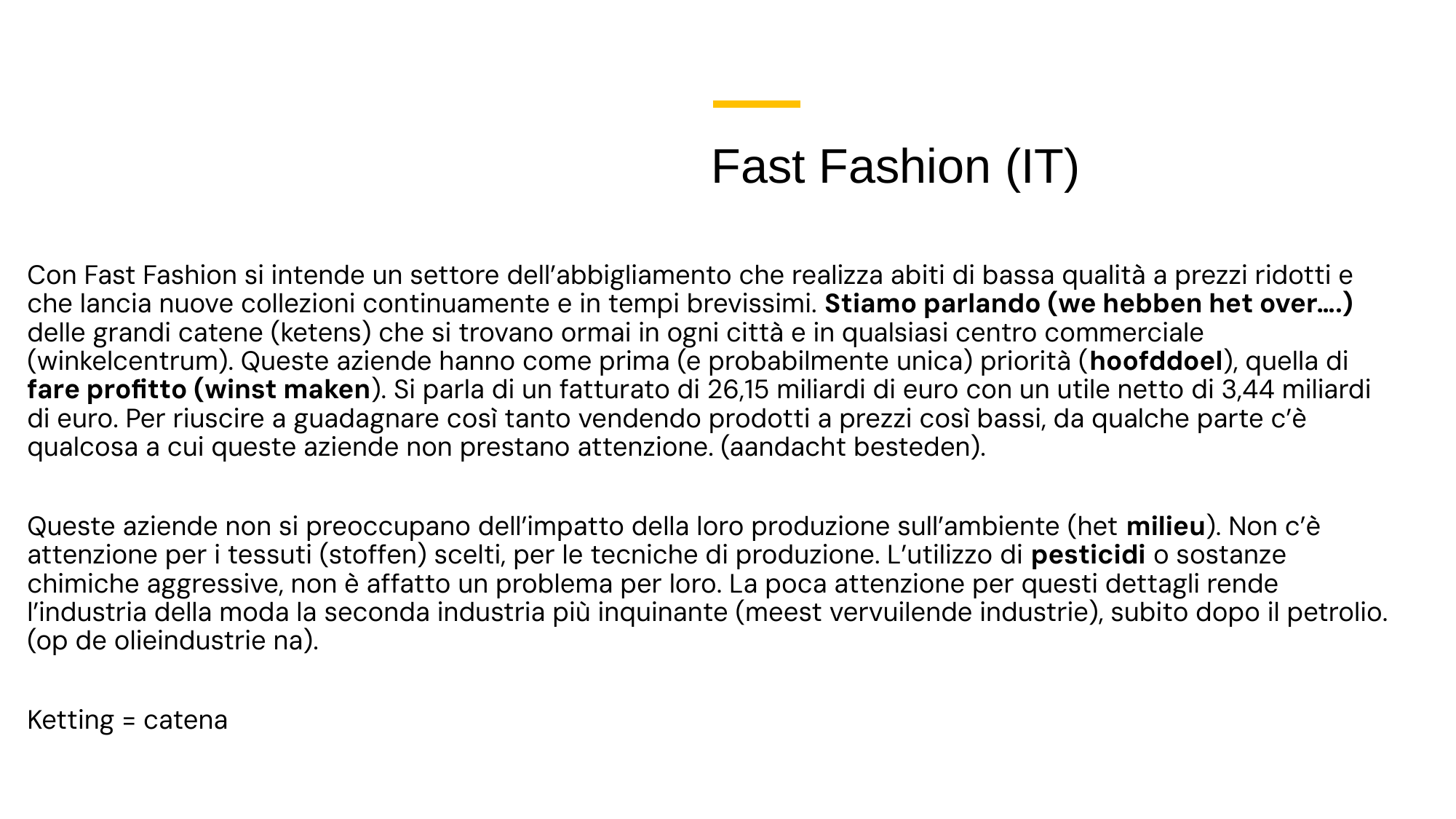

# Fast Fashion (IT)
Con Fast Fashion si intende un settore dell’abbigliamento che realizza abiti di bassa qualità a prezzi ridotti e che lancia nuove collezioni continuamente e in tempi brevissimi. Stiamo parlando (we hebben het over….) delle grandi catene (ketens) che si trovano ormai in ogni città e in qualsiasi centro commerciale (winkelcentrum). Queste aziende hanno come prima (e probabilmente unica) priorità (hoofddoel), quella di fare profitto (winst maken). Si parla di un fatturato di 26,15 miliardi di euro con un utile netto di 3,44 miliardi di euro. Per riuscire a guadagnare così tanto vendendo prodotti a prezzi così bassi, da qualche parte c’è qualcosa a cui queste aziende non prestano attenzione. (aandacht besteden).

Queste aziende non si preoccupano dell’impatto della loro produzione sull’ambiente (het milieu). Non c’è attenzione per i tessuti (stoffen) scelti, per le tecniche di produzione. L’utilizzo di pesticidi o sostanze chimiche aggressive, non è affatto un problema per loro. La poca attenzione per questi dettagli rende l’industria della moda la seconda industria più inquinante (meest vervuilende industrie), subito dopo il petrolio. (op de olieindustrie na).

Ketting = catena